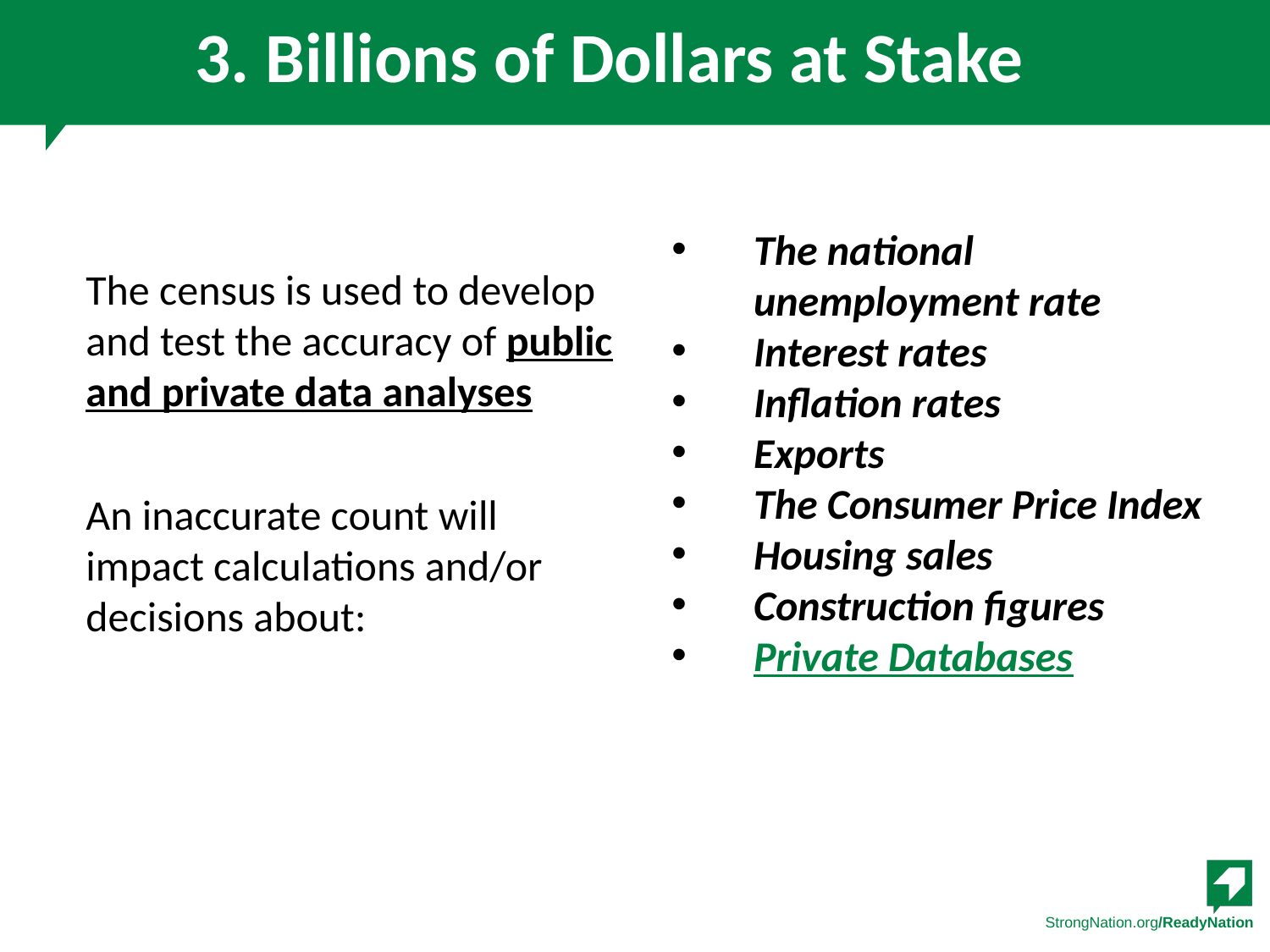

# 3. Billions of Dollars at Stake

The census is used to develop and test the accuracy of public and private data analyses

An inaccurate count will impact calculations and/or decisions about:

The national unemployment rate
Interest rates
Inflation rates
Exports
The Consumer Price Index
Housing sales
Construction figures
Private Databases